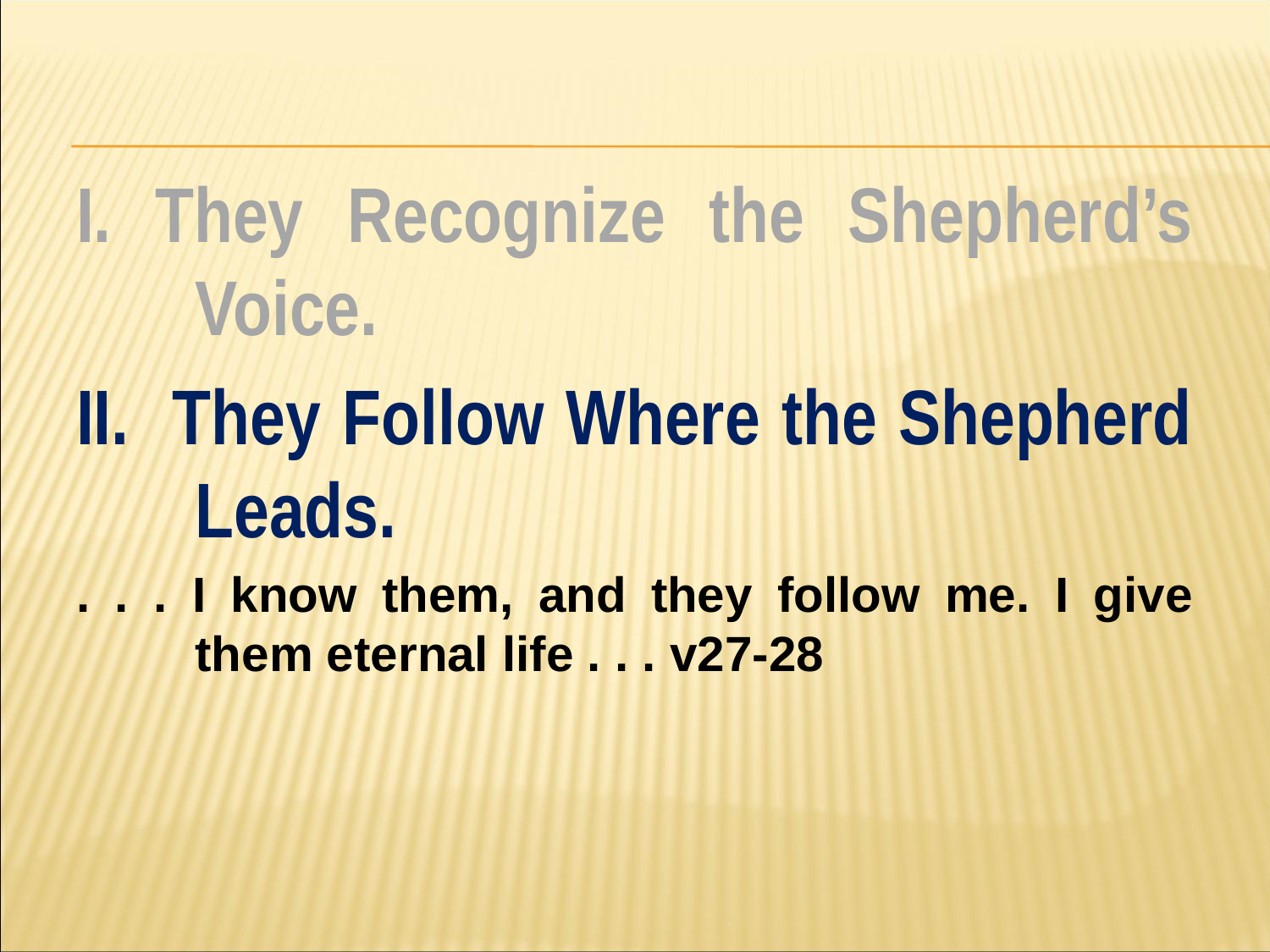

#
I. They Recognize the Shepherd’s Voice.
II.  They Follow Where the Shepherd Leads.
. . . I know them, and they follow me. I give them eternal life . . . v27-28